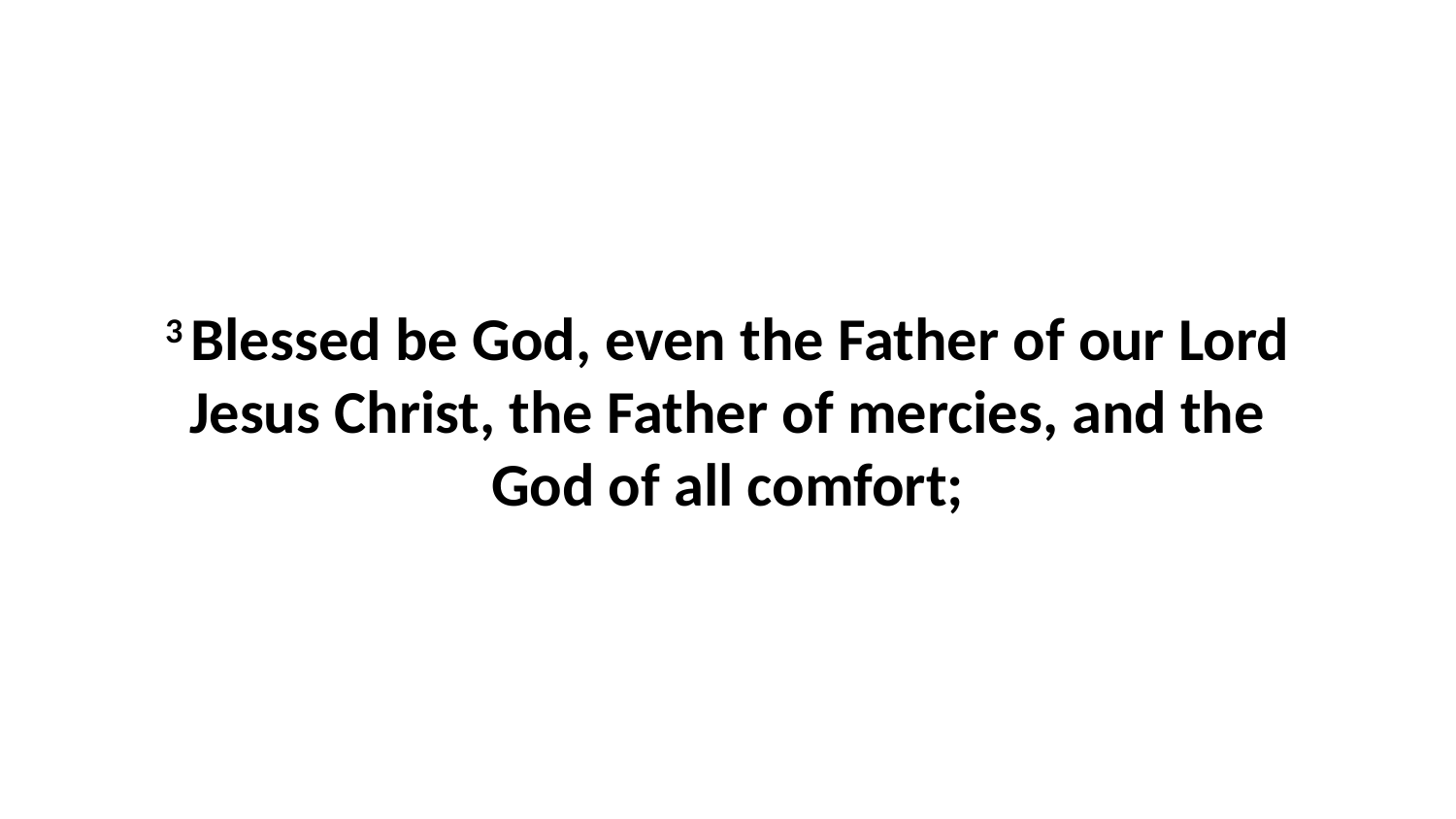

3 Blessed be God, even the Father of our Lord Jesus Christ, the Father of mercies, and the God of all comfort;